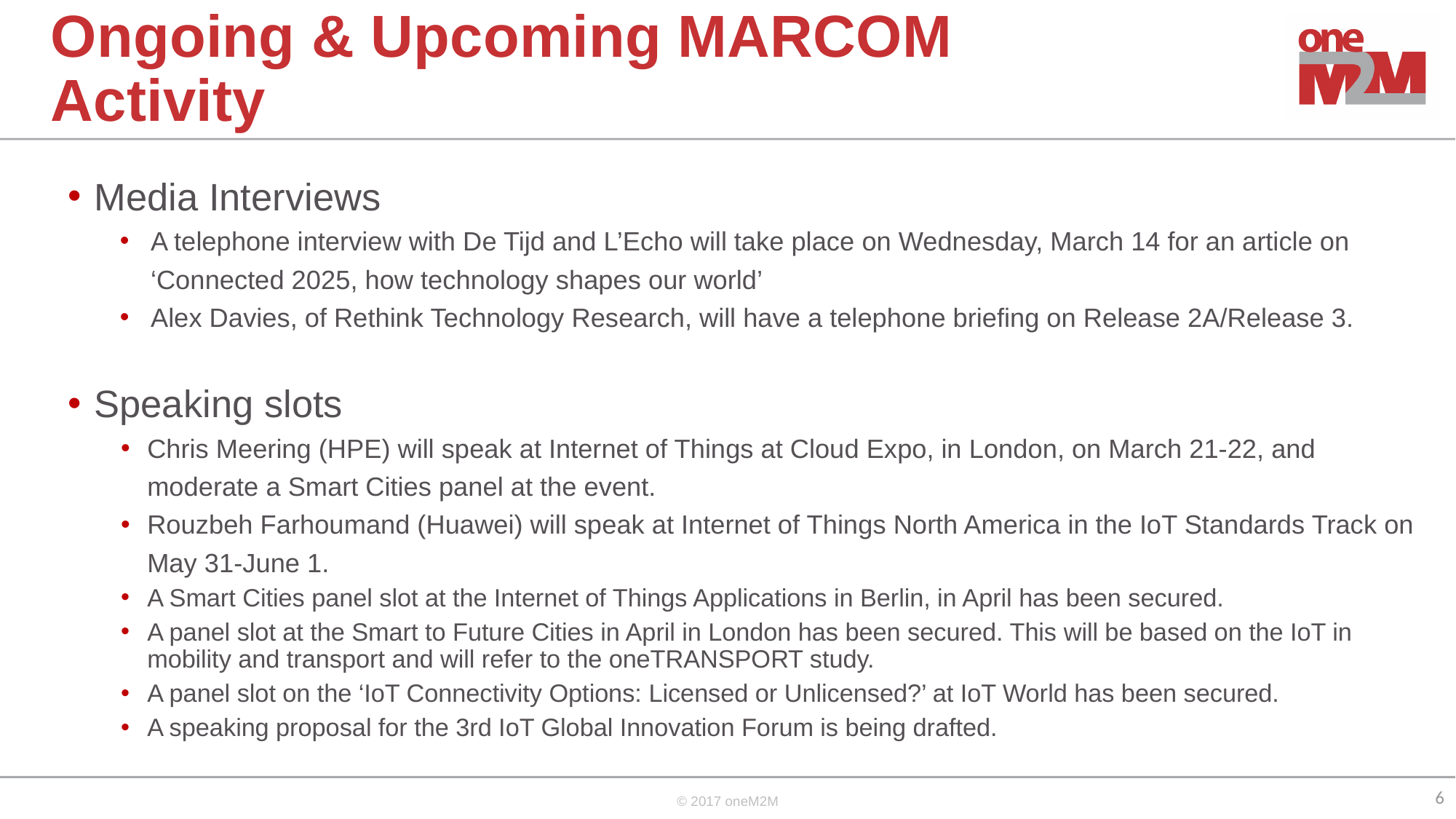

# Ongoing & Upcoming MARCOM Activity
Media Interviews
A telephone interview with De Tijd and L’Echo will take place on Wednesday, March 14 for an article on ‘Connected 2025, how technology shapes our world’
Alex Davies, of Rethink Technology Research, will have a telephone briefing on Release 2A/Release 3.

Speaking slots
Chris Meering (HPE) will speak at Internet of Things at Cloud Expo, in London, on March 21-22, and moderate a Smart Cities panel at the event.
Rouzbeh Farhoumand (Huawei) will speak at Internet of Things North America in the IoT Standards Track on May 31-June 1.
A Smart Cities panel slot at the Internet of Things Applications in Berlin, in April has been secured.
A panel slot at the Smart to Future Cities in April in London has been secured. This will be based on the IoT in mobility and transport and will refer to the oneTRANSPORT study.
A panel slot on the ‘IoT Connectivity Options: Licensed or Unlicensed?’ at IoT World has been secured.
A speaking proposal for the 3rd IoT Global Innovation Forum is being drafted.

6